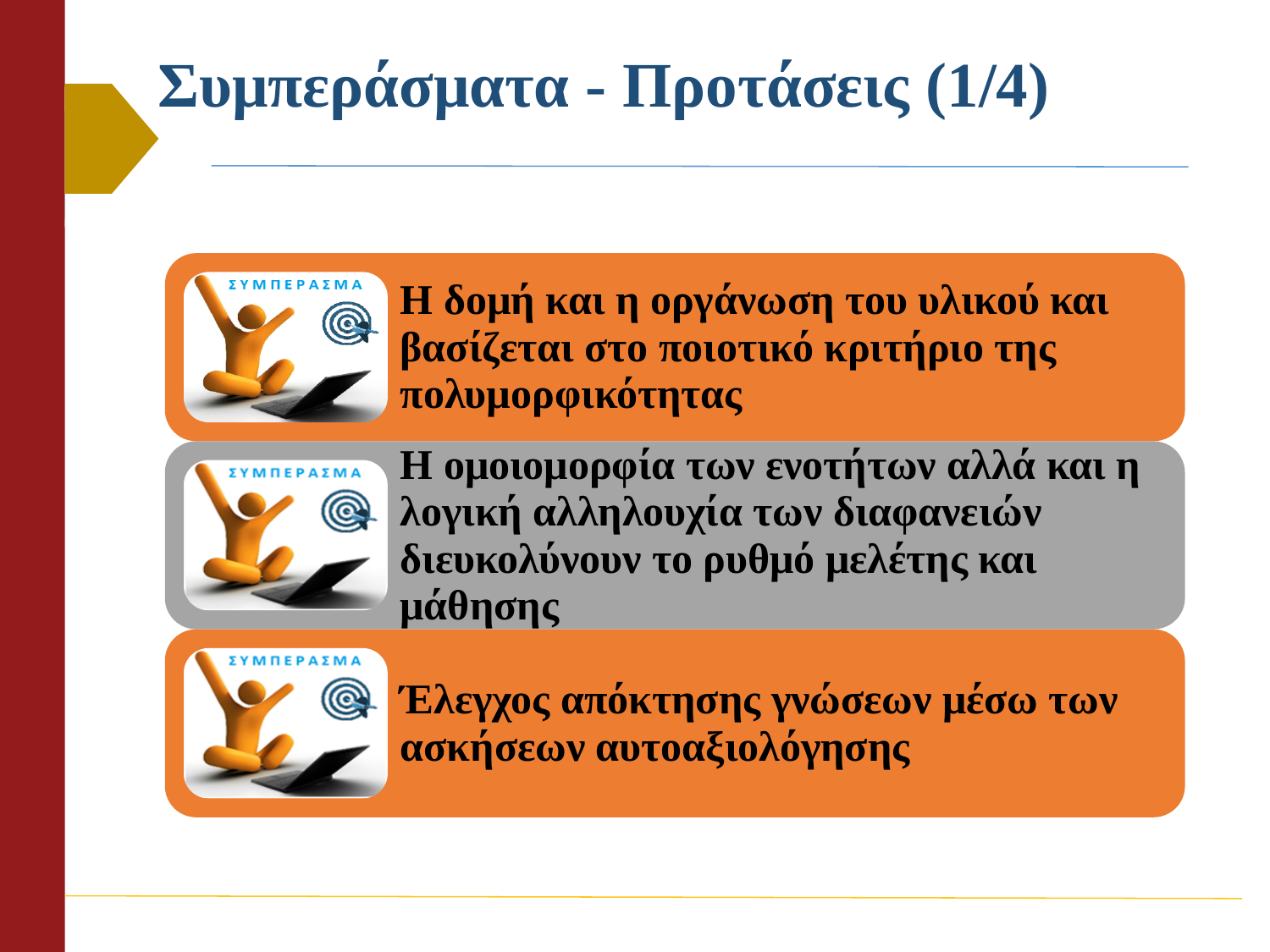

# Συμπεράσματα - Προτάσεις (1/4)
Η δοµή και η οργάνωση του υλικού και βασίζεται στο ποιοτικό κριτήριο της πολυµορφικότητας
Η ομοιομορφία των ενοτήτων αλλά και η λογική αλληλουχία των διαφανειών διευκολύνουν το ρυθμό μελέτης και μάθησης
Έλεγχος απόκτησης γνώσεων μέσω των ασκήσεων αυτοαξιολόγησης